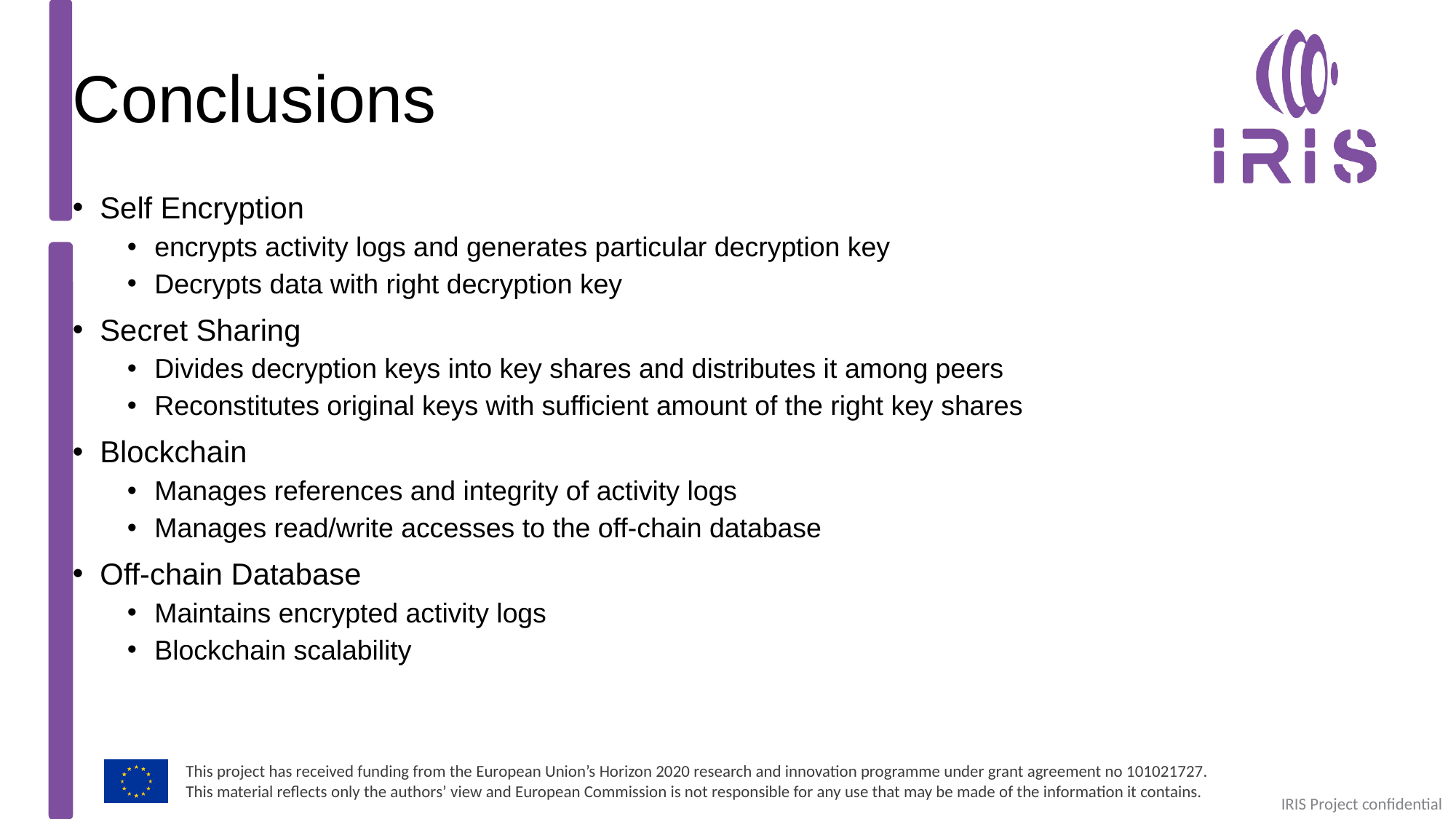

# Conclusions
Self Encryption
encrypts activity logs and generates particular decryption key
Decrypts data with right decryption key
Secret Sharing
Divides decryption keys into key shares and distributes it among peers
Reconstitutes original keys with sufficient amount of the right key shares
Blockchain
Manages references and integrity of activity logs
Manages read/write accesses to the off-chain database
Off-chain Database
Maintains encrypted activity logs
Blockchain scalability